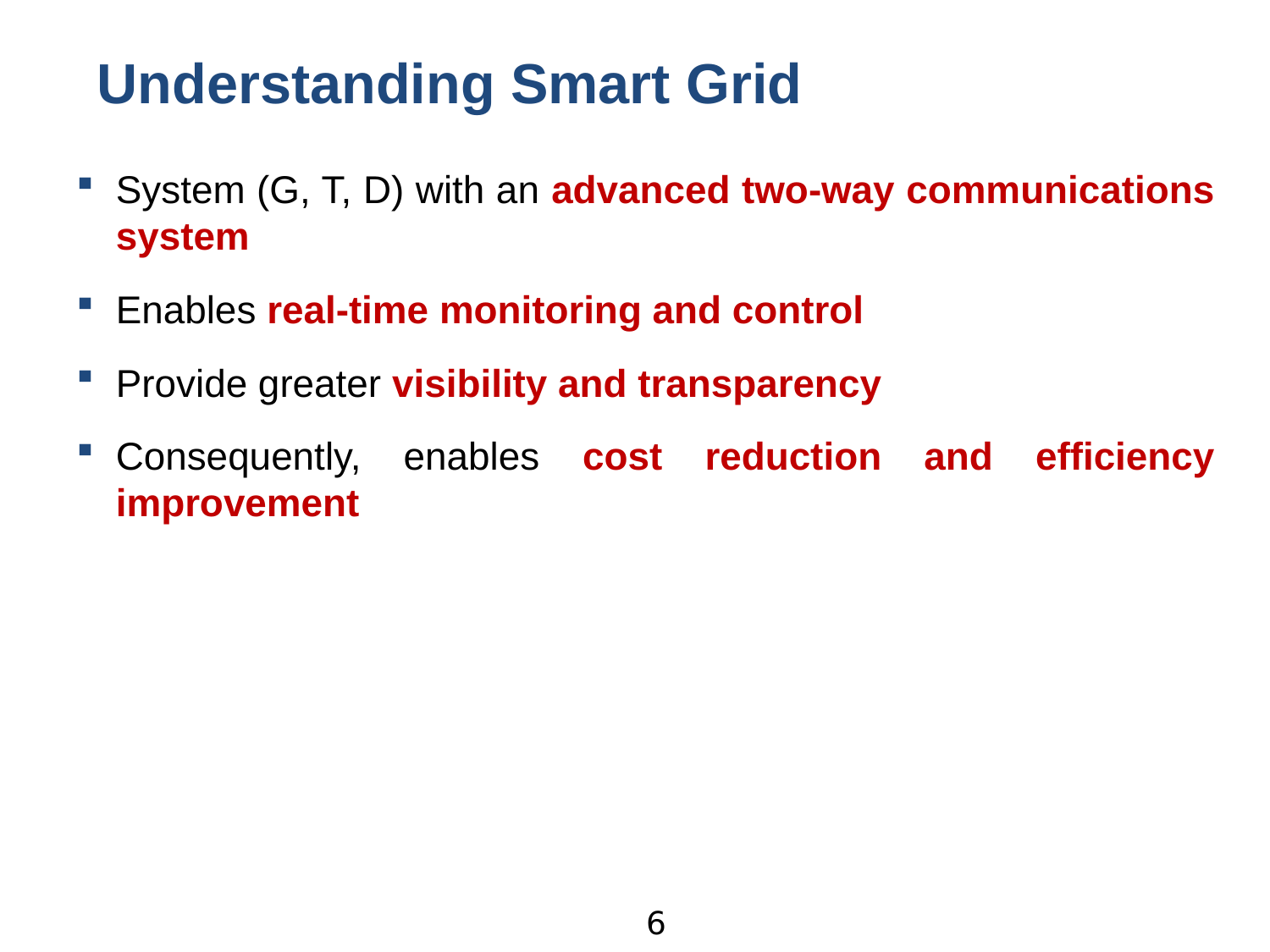

Understanding Smart Grid
System (G, T, D) with an advanced two-way communications system
Enables real-time monitoring and control
Provide greater visibility and transparency
Consequently, enables cost reduction and efficiency improvement

6